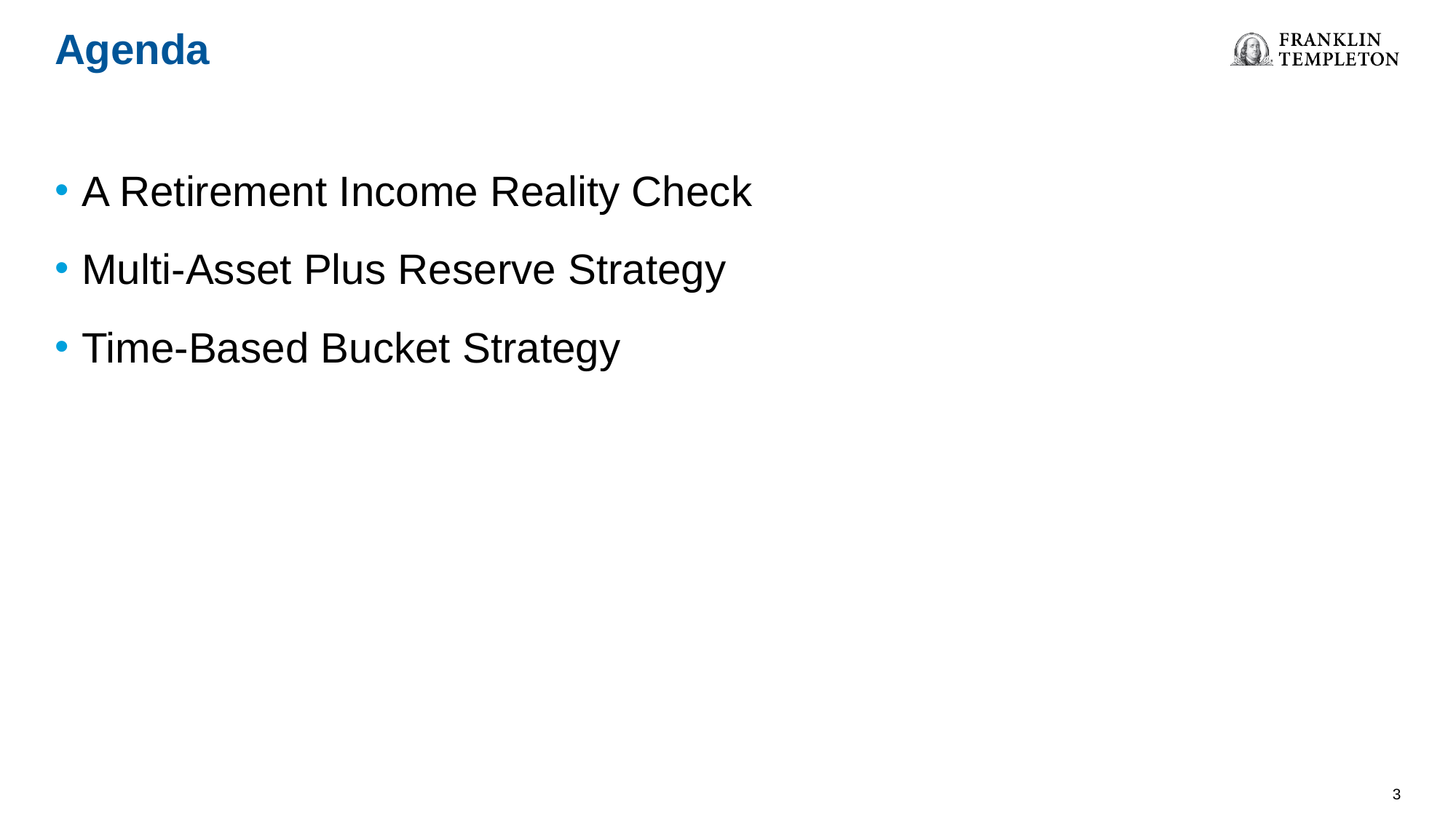

Agenda
A Retirement Income Reality Check
Multi-Asset Plus Reserve Strategy
Time-Based Bucket Strategy
3